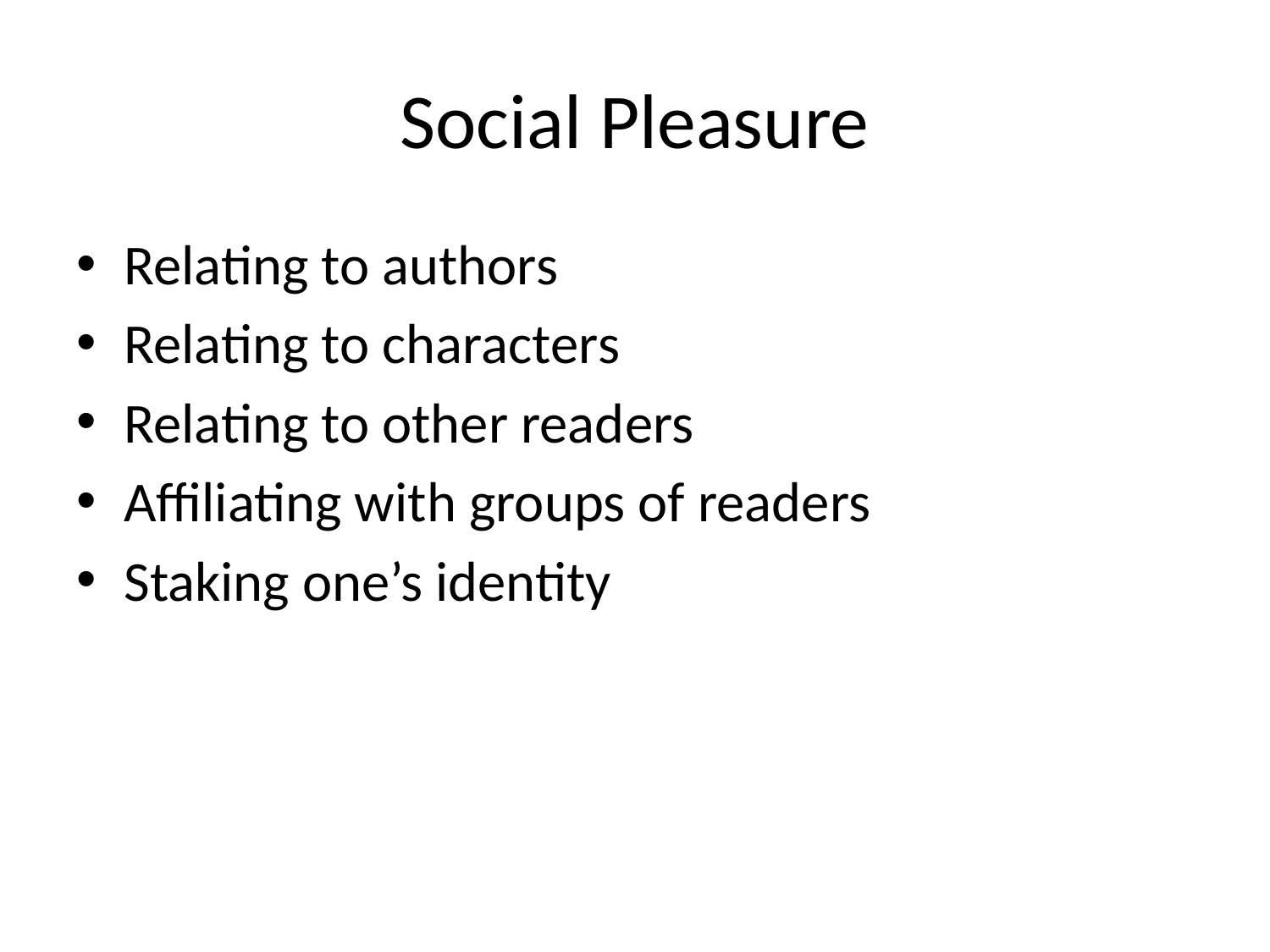

# Social Pleasure
Relating to authors
Relating to characters
Relating to other readers
Affiliating with groups of readers
Staking one’s identity